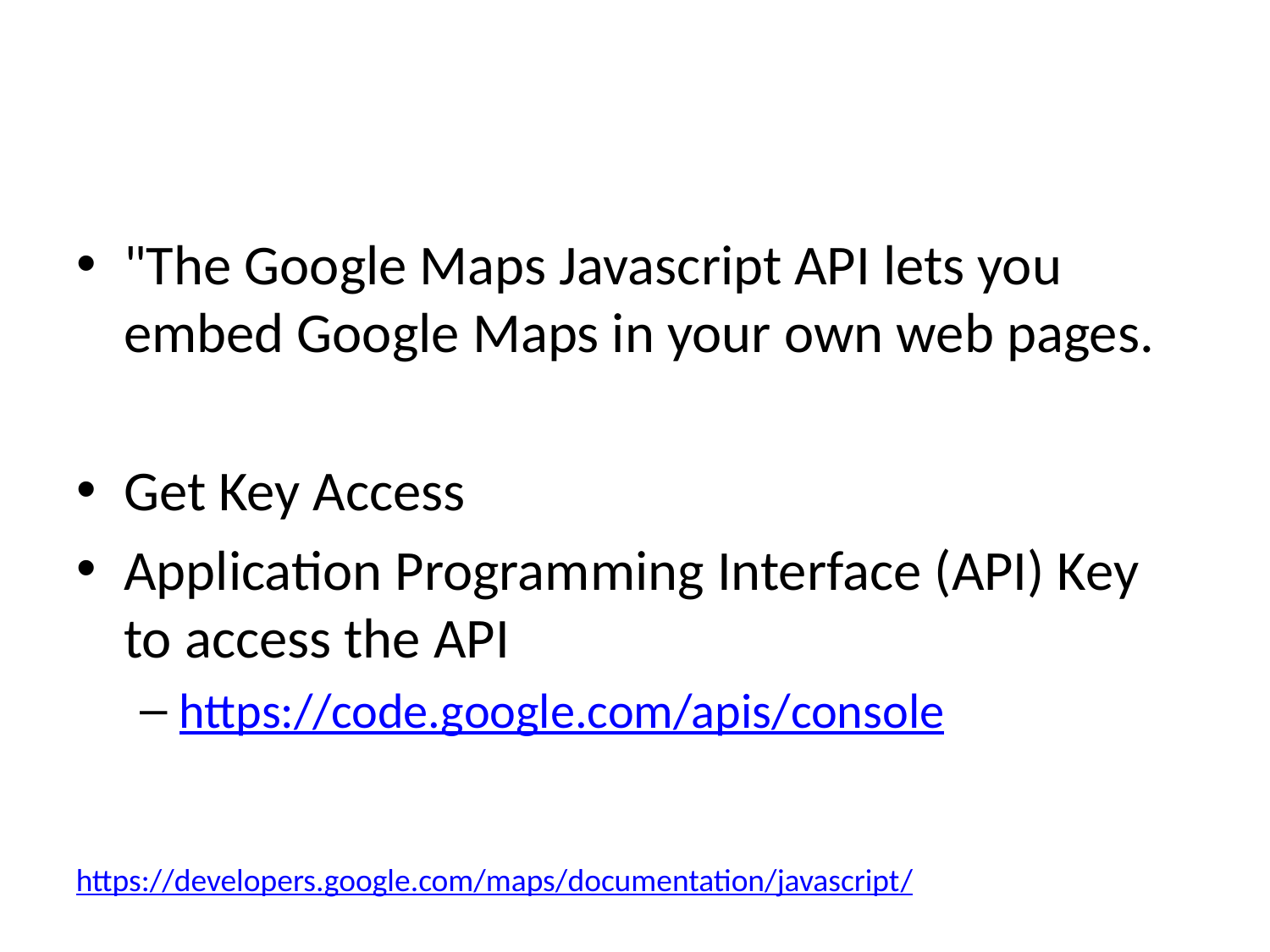

#
"The Google Maps Javascript API lets you embed Google Maps in your own web pages.

Get Key Access
Application Programming Interface (API) Key to access the API
https://code.google.com/apis/console
https://developers.google.com/maps/documentation/javascript/